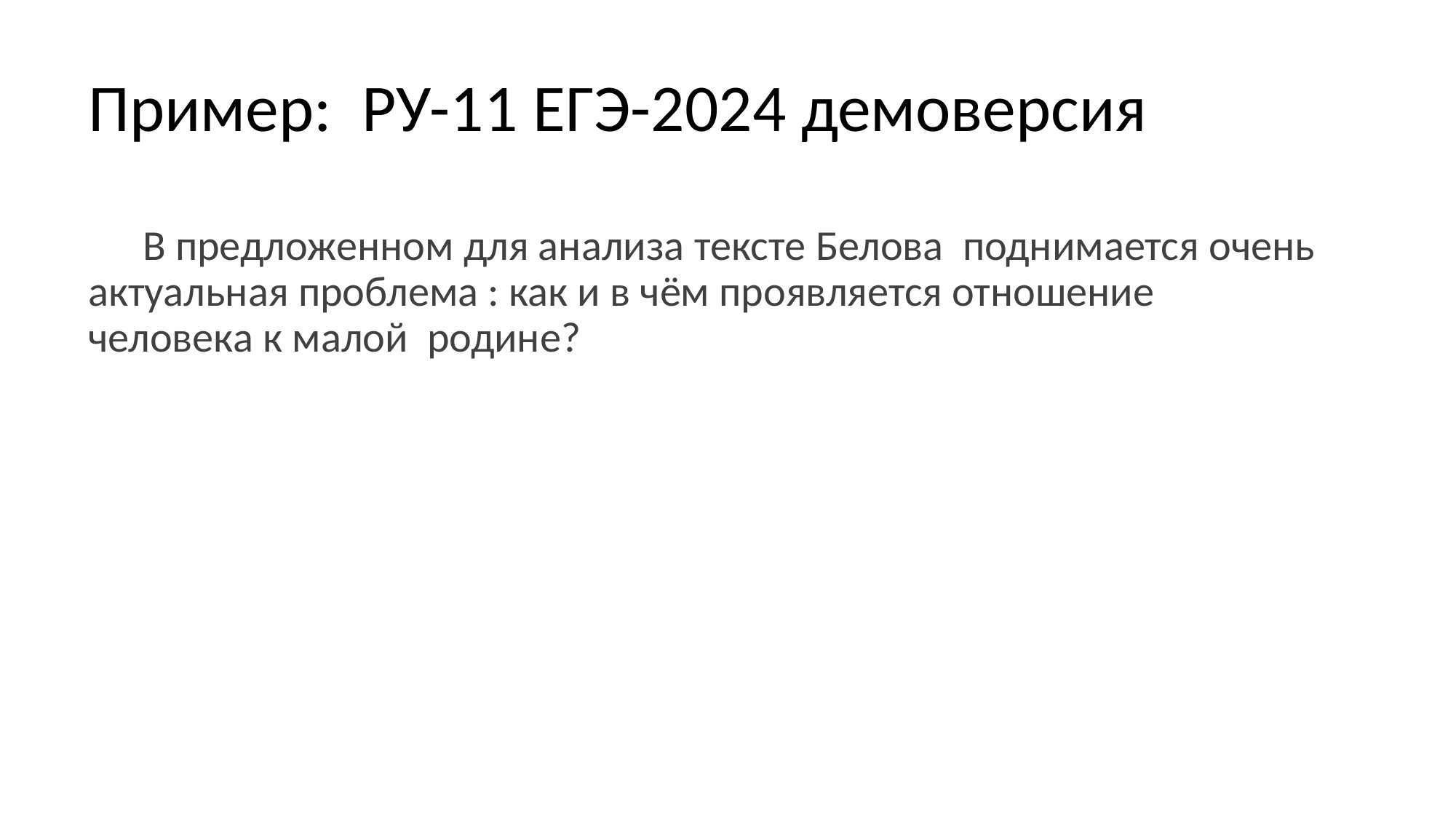

# Пример:  РУ-11 ЕГЭ-2024 демоверсия
В предложенном для анализа тексте Белова  поднимается очень актуальная проблема : как и в чём проявляется отношение человека к малой  родине?